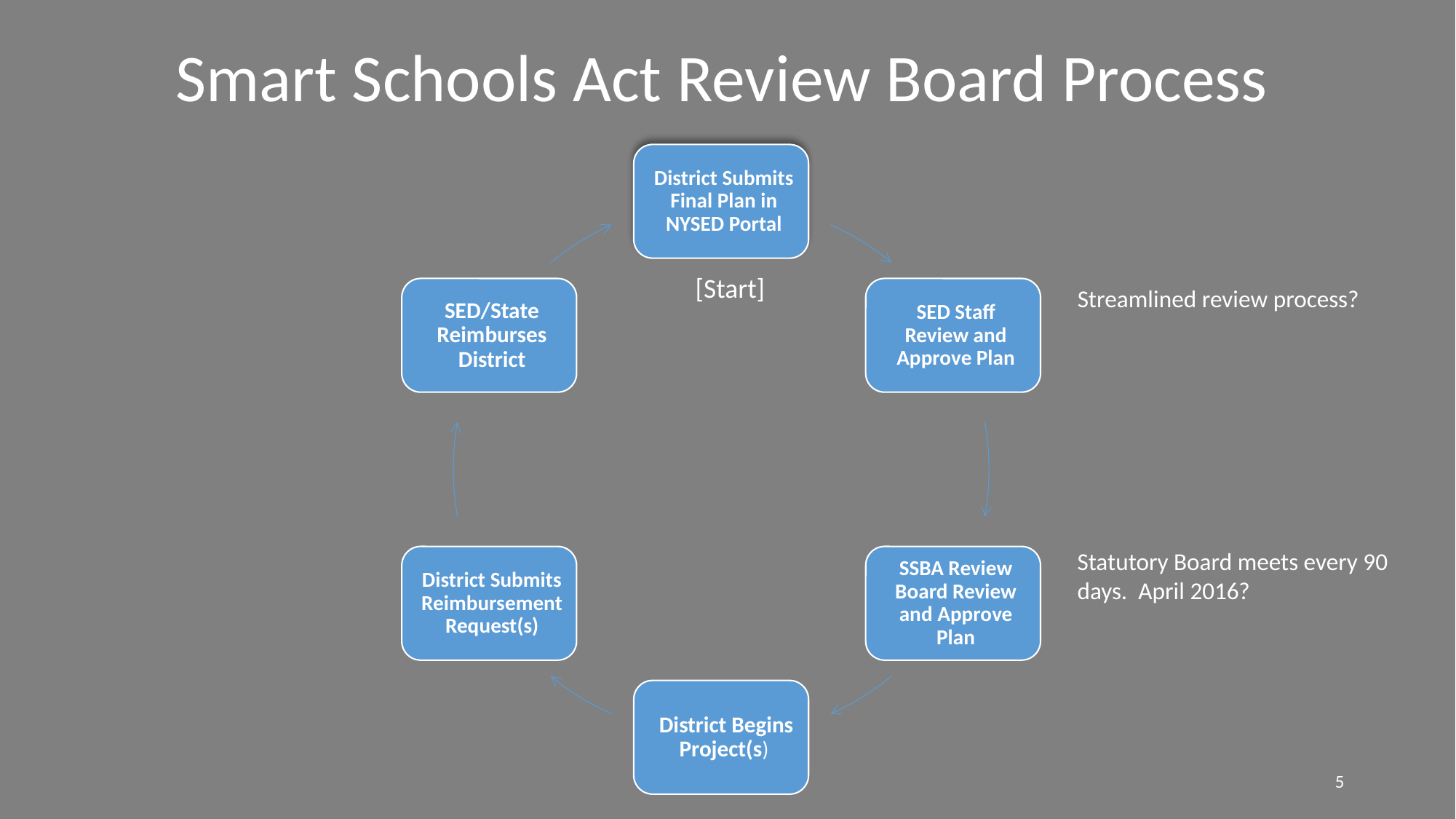

# Smart Schools Act Review Board Process
District Submits Final Plan in NYSED Portal
SED Staff Review and Approve Plan
SSBA Review Board Review and Approve Plan
 District Begins Project(s)
District Submits Reimbursement Request(s)
SED/State Reimburses District
[Start]
Streamlined review process?
Statutory Board meets every 90 days.  April 2016?
5